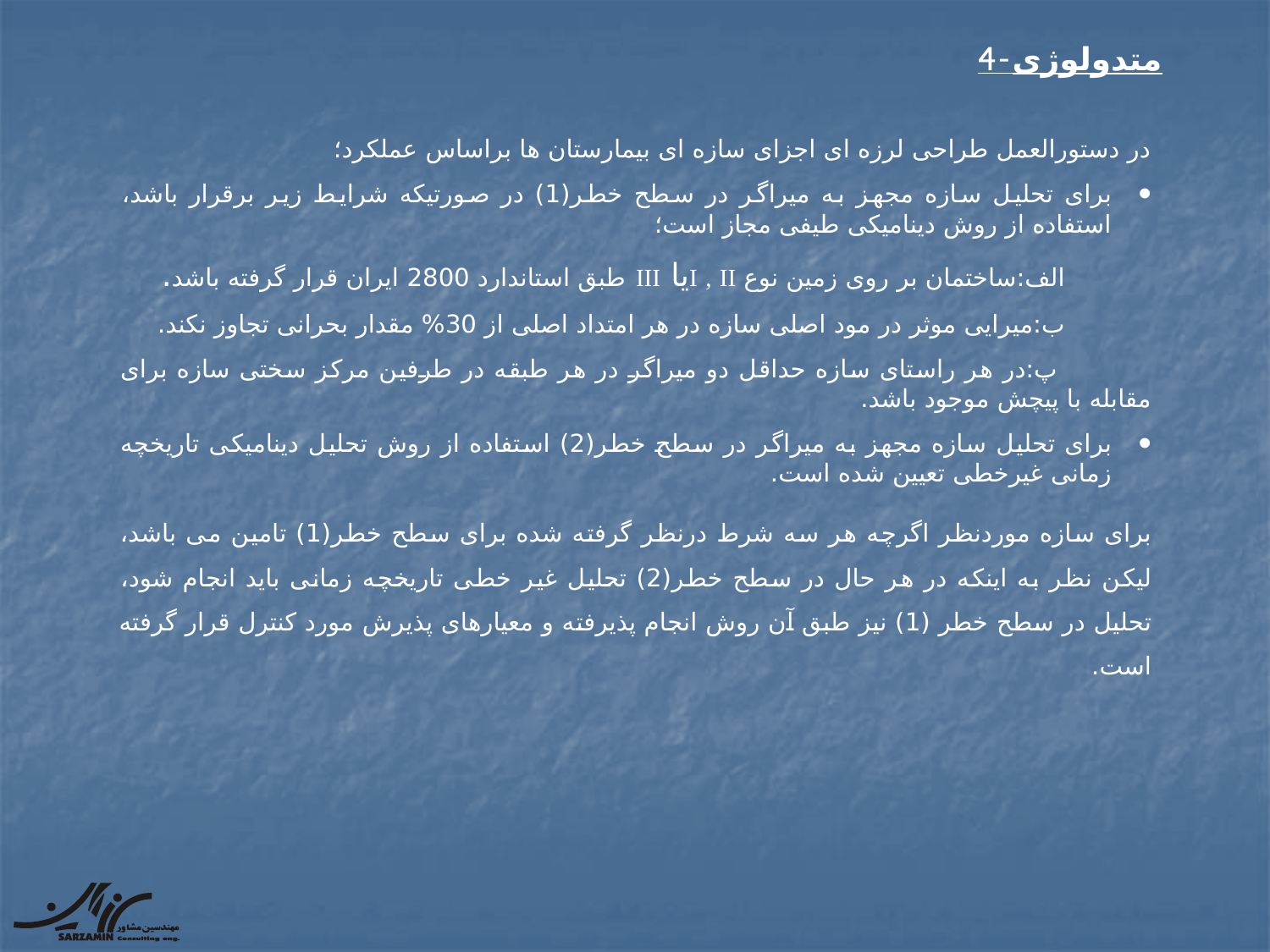

# 4-متدولوژی
در دستورالعمل طراحی لرزه ای اجزای سازه ای بیمارستان ها براساس عملکرد؛
برای تحلیل سازه مجهز به میراگر در سطح خطر(1) در صورتیکه شرایط زیر برقرار باشد، استفاده از روش دینامیکی طیفی مجاز است؛
           الف:ساختمان بر روی زمین نوع І , IIیا III طبق استاندارد 2800 ایران قرار گرفته باشد.
           ب:میرایی موثر در مود اصلی سازه در هر امتداد اصلی از 30% مقدار بحرانی تجاوز نکند.
          پ:در هر راستای سازه حداقل دو میراگر در هر طبقه در طرفین مرکز سختی سازه برای مقابله با پیچش موجود باشد.
برای تحلیل سازه مجهز به میراگر در سطح خطر(2) استفاده از روش تحلیل دینامیکی تاریخچه زمانی غیرخطی تعیین شده است.
برای سازه موردنظر اگرچه هر سه شرط درنظر گرفته شده برای سطح خطر(1) تامین می باشد، لیکن نظر به اینکه در هر حال در سطح خطر(2) تحلیل غیر خطی تاریخچه زمانی باید انجام شود، تحلیل در سطح خطر (1) نیز طبق آن روش انجام پذیرفته و معیارهای پذیرش مورد کنترل قرار گرفته است.